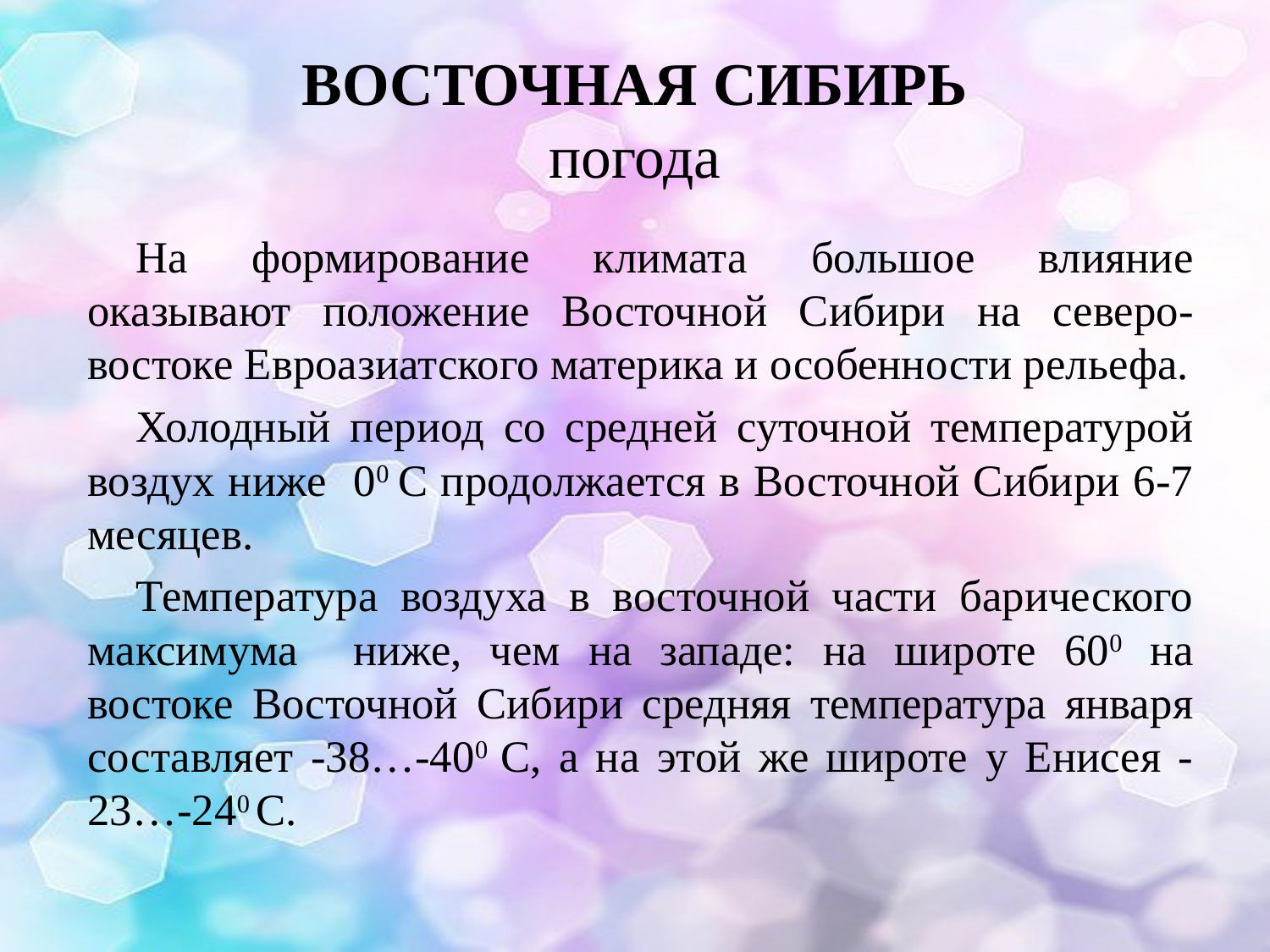

# ВОСТОЧНАЯ СИБИРЬ погода
На формирование климата большое влияние оказывают положение Восточной Сибири на северо-востоке Евроазиатского материка и особенности рельефа.
Холодный период со средней суточной температурой воздух ниже  00 С продолжается в Восточной Сибири 6-7 месяцев.
Температура воздуха в восточной части барического максимума  ниже, чем на западе: на широте 600 на востоке Восточной Сибири средняя температура января составляет -38…-400 С, а на этой же широте у Енисея -23…-240 С.